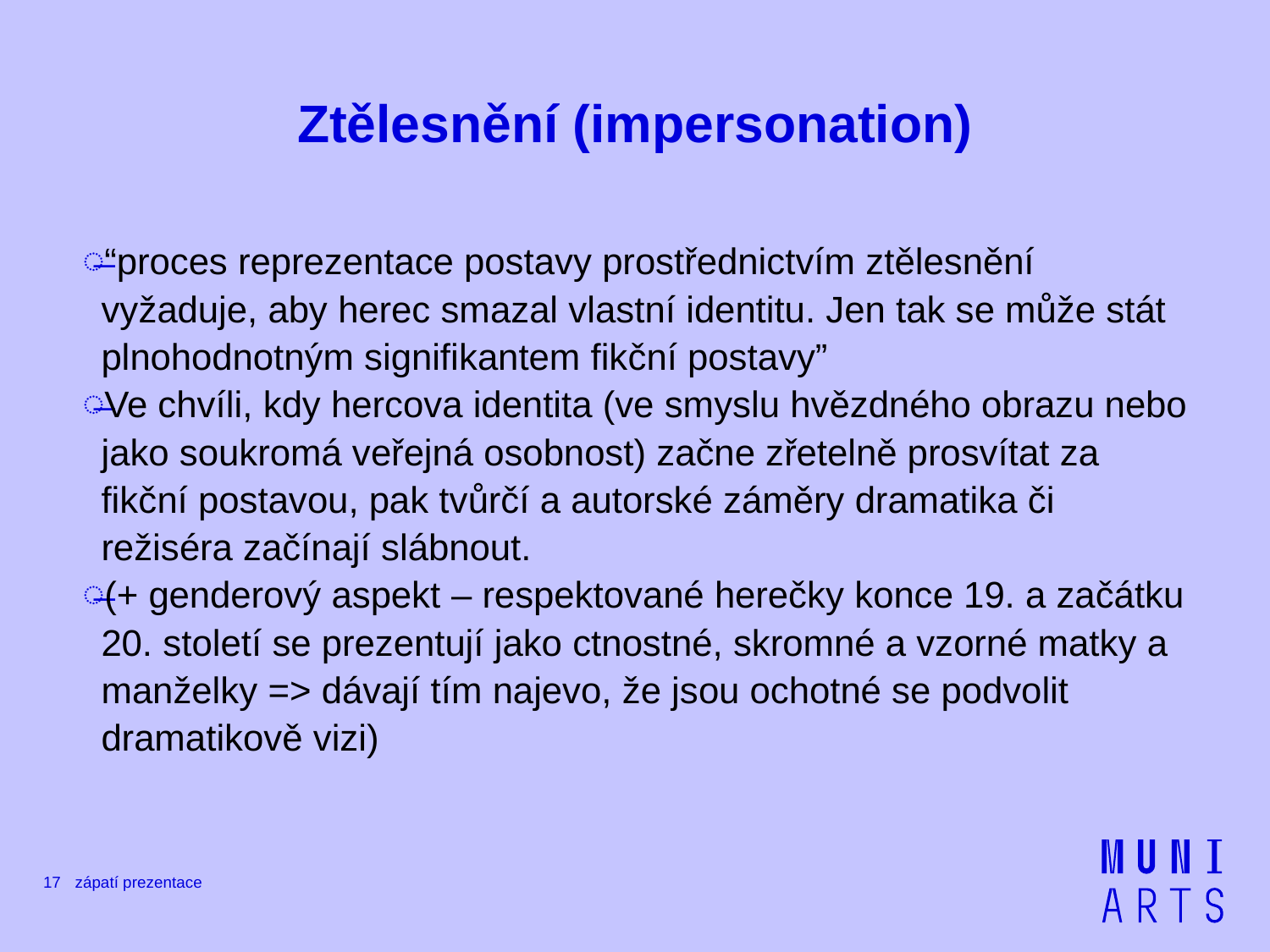

# Ztělesnění (impersonation)
“proces reprezentace postavy prostřednictvím ztělesnění vyžaduje, aby herec smazal vlastní identitu. Jen tak se může stát plnohodnotným signifikantem fikční postavy”
Ve chvíli, kdy hercova identita (ve smyslu hvězdného obrazu nebo jako soukromá veřejná osobnost) začne zřetelně prosvítat za fikční postavou, pak tvůrčí a autorské záměry dramatika či režiséra začínají slábnout.
(+ genderový aspekt – respektované herečky konce 19. a začátku 20. století se prezentují jako ctnostné, skromné a vzorné matky a manželky => dávají tím najevo, že jsou ochotné se podvolit dramatikově vizi)

17
zápatí prezentace